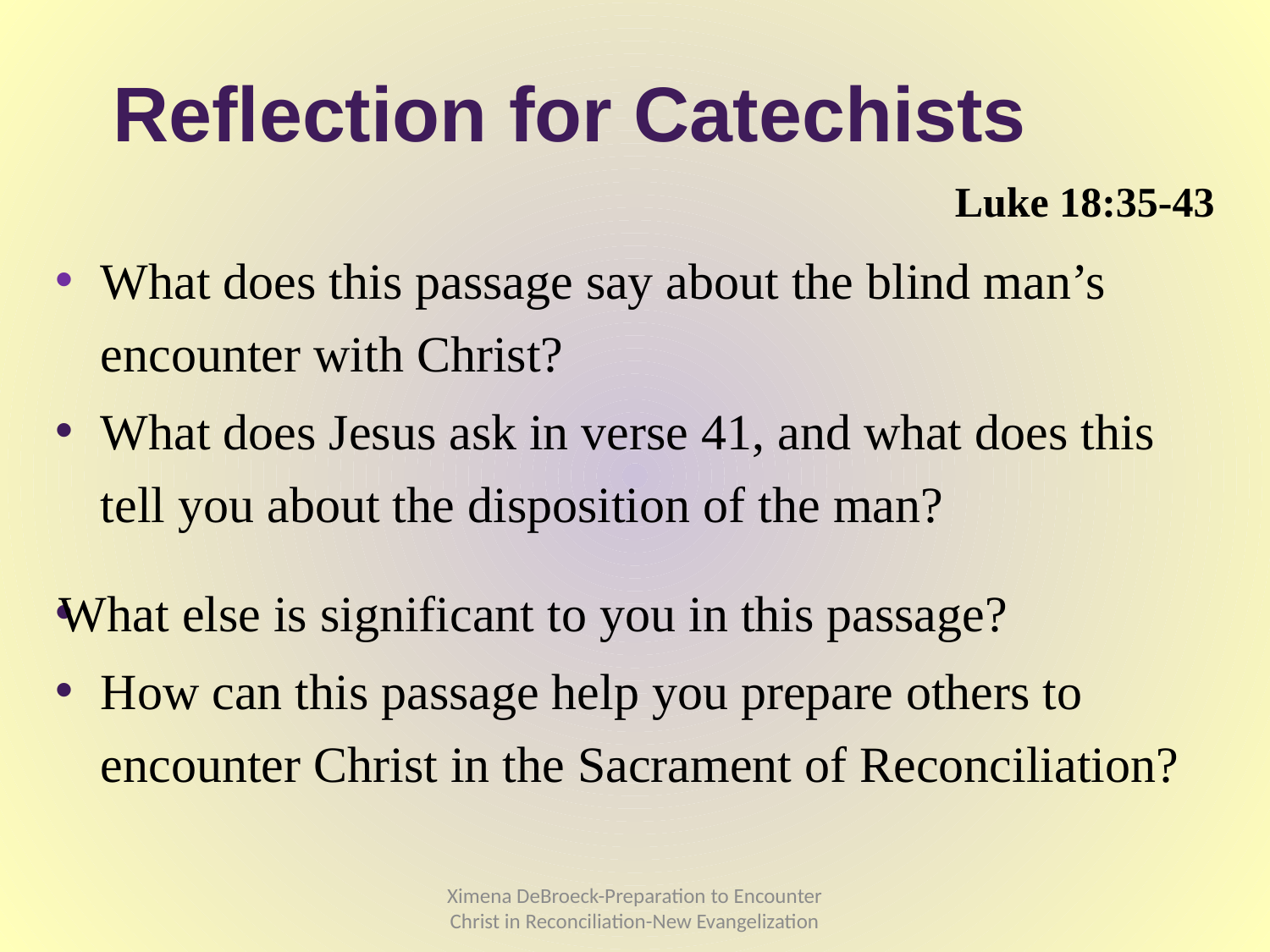

# Reflection for Catechists
Luke 18:35-43
What does this passage say about the blind man’s encounter with Christ?
What does Jesus ask in verse 41, and what does this tell you about the disposition of the man?
What else is significant to you in this passage?
How can this passage help you prepare others to encounter Christ in the Sacrament of Reconciliation?

Ximena DeBroeck-Preparation to Encounter Christ in Reconciliation-New Evangelization